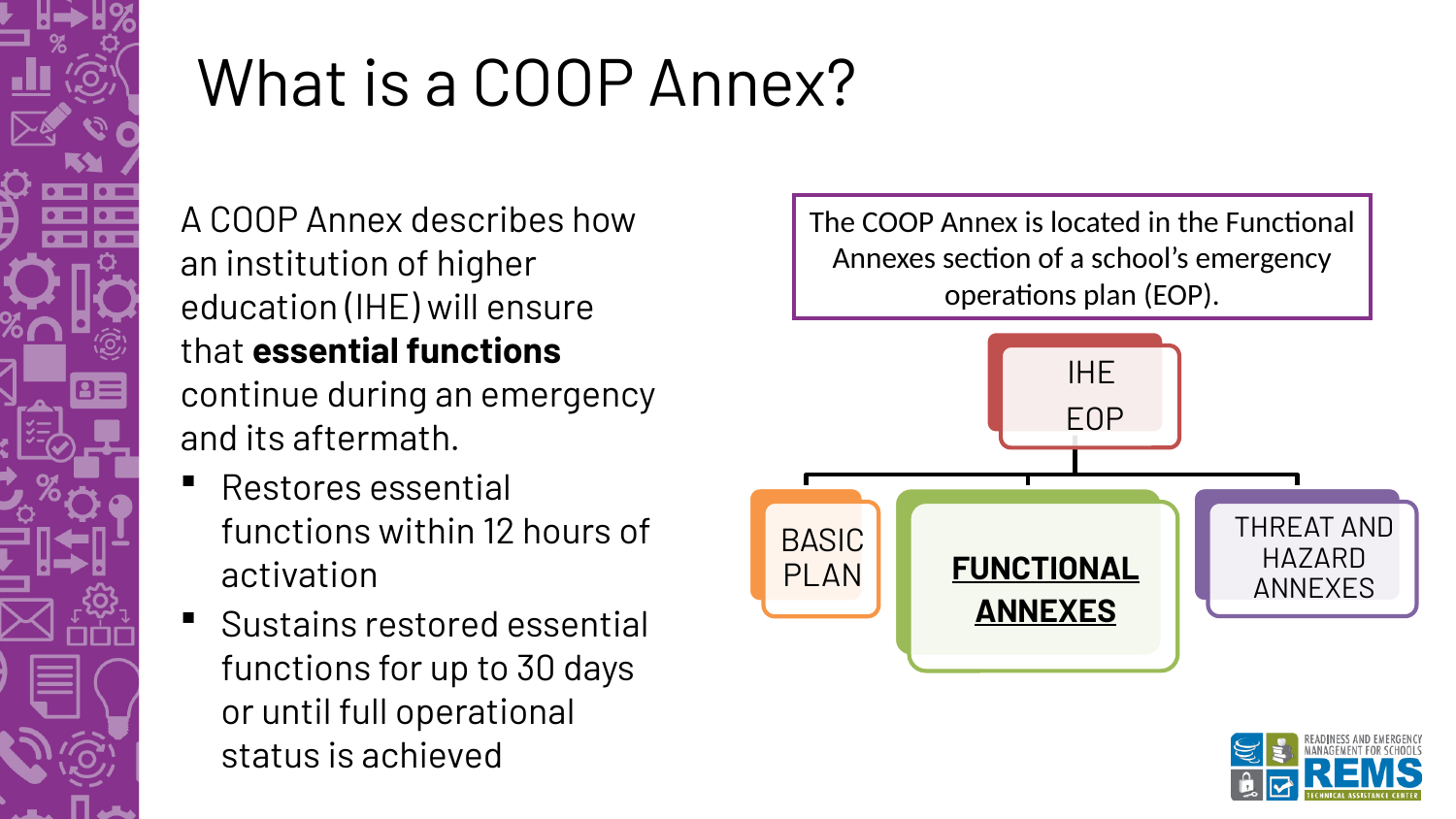

# What is a COOP Annex?
A COOP Annex describes how an institution of higher education (IHE) will ensure that essential functions continue during an emergency and its aftermath.
Restores essential functions within 12 hours of activation
Sustains restored essential functions for up to 30 days or until full operational status is achieved
The COOP Annex is located in the Functional Annexes section of a school’s emergency operations plan (EOP).
IHE
 EOP
BASIC PLAN
FUNCTIONAL ANNEXES
THREAT AND HAZARD ANNEXES